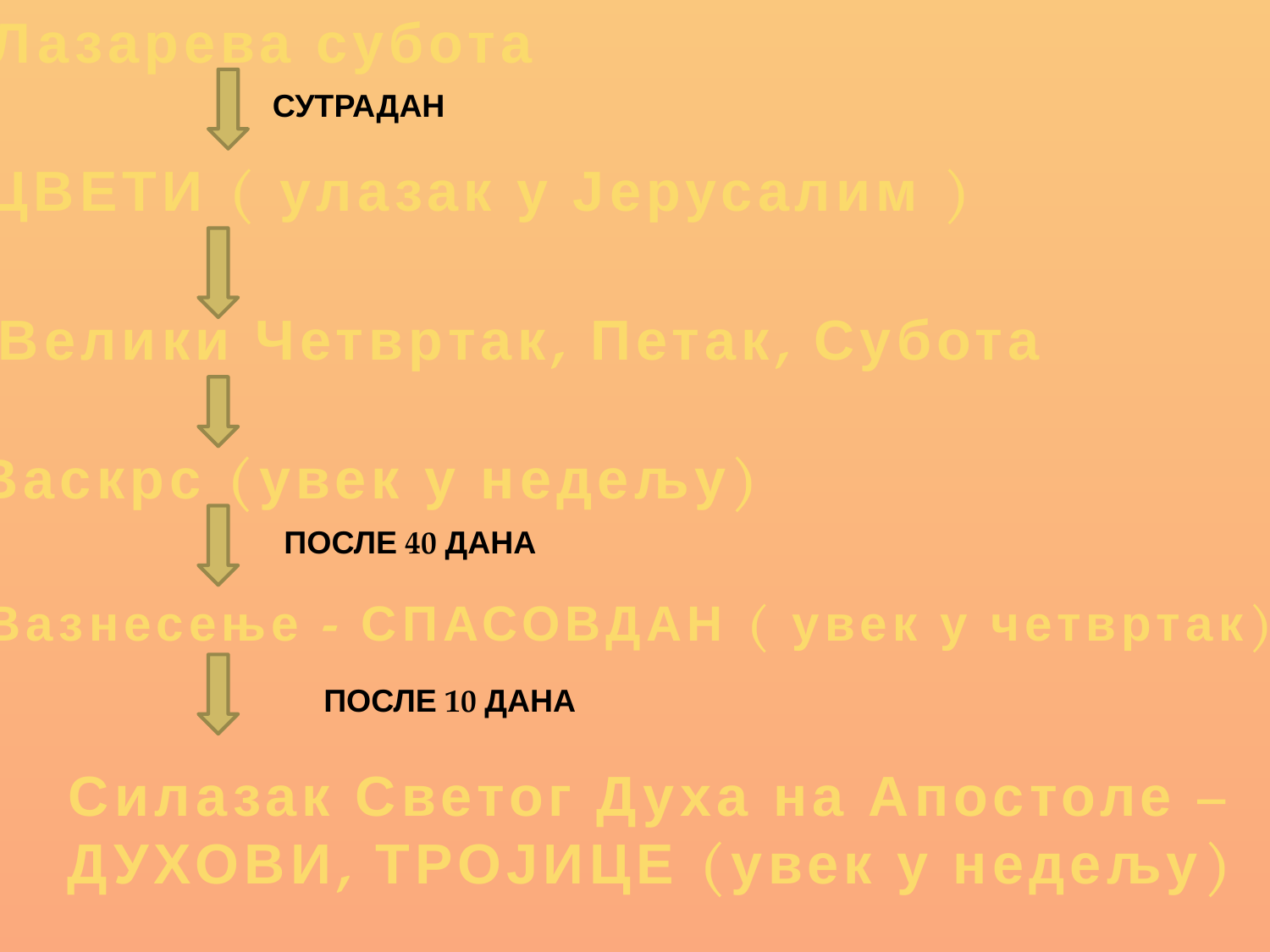

Лазарева субота

СУТРАДАН
ЦВЕТИ ( улазак у Јерусалим )

Велики Четвртак, Петак, Субота

Васкрс (увек у недељу)

ПОСЛЕ 40 ДАНА
Вазнесење - СПАСОВДАН ( увек у четвртак)

ПОСЛЕ 10 ДАНА
Силазак Светог Духа на Апостоле – ДУХОВИ, ТРОЈИЦЕ (увек у недељу)